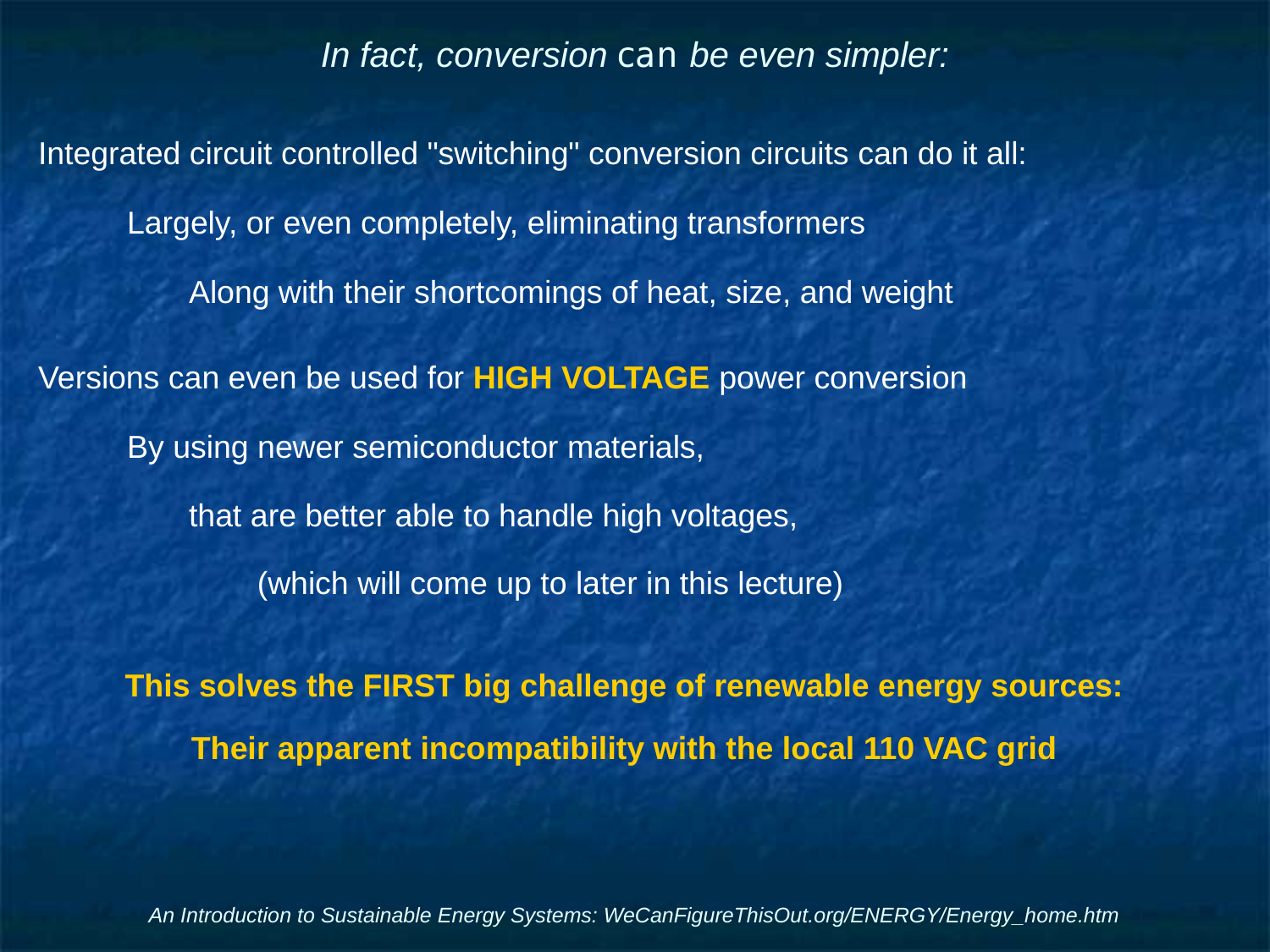

# In fact, conversion can be even simpler:
Integrated circuit controlled "switching" conversion circuits can do it all:

Largely, or even completely, eliminating transformers

Along with their shortcomings of heat, size, and weight

Versions can even be used for HIGH VOLTAGE power conversion

By using newer semiconductor materials,

that are better able to handle high voltages,

(which will come up to later in this lecture)

This solves the FIRST big challenge of renewable energy sources:

Their apparent incompatibility with the local 110 VAC grid
An Introduction to Sustainable Energy Systems: WeCanFigureThisOut.org/ENERGY/Energy_home.htm